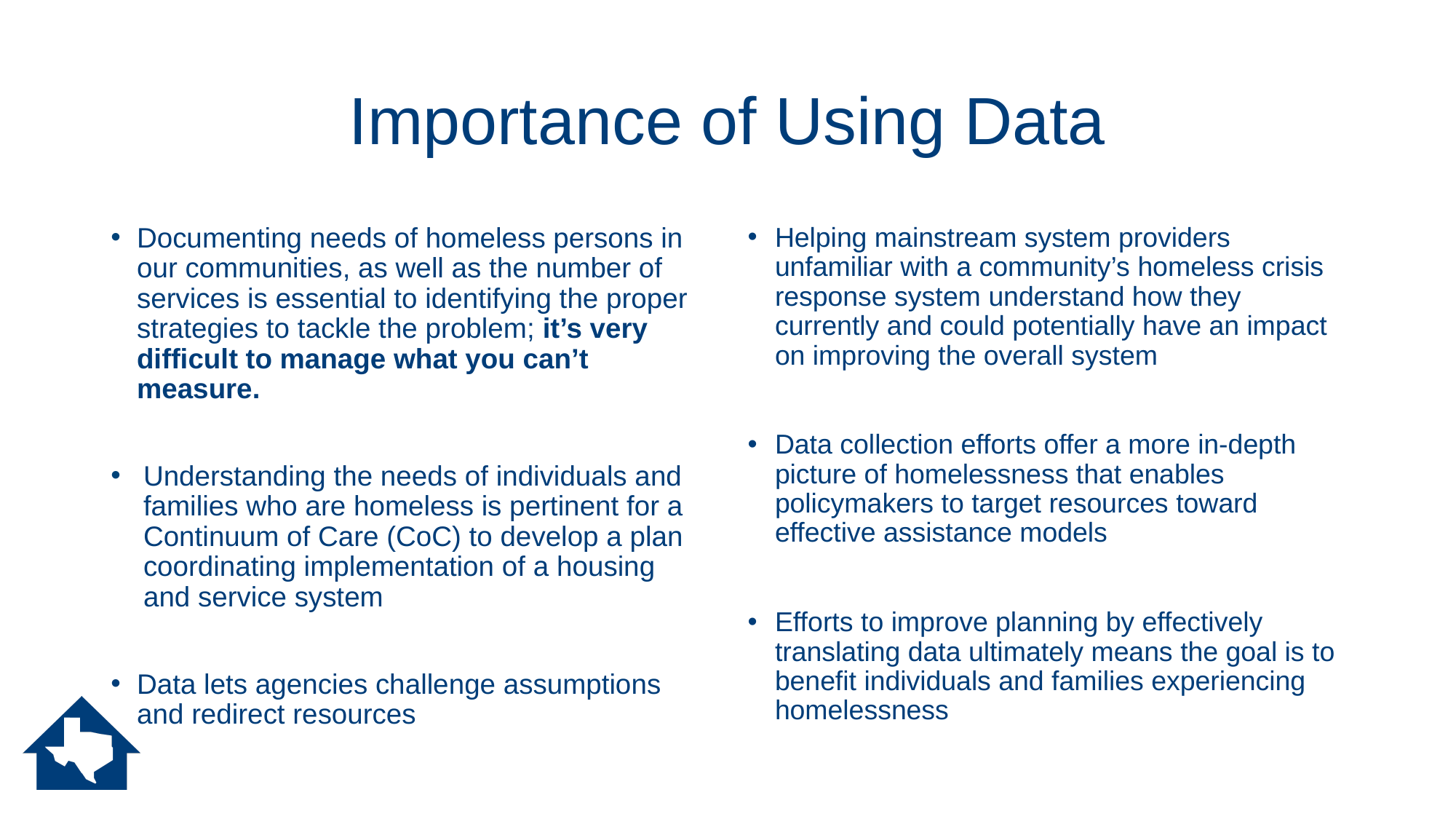

# Importance of Using Data
Documenting needs of homeless persons in our communities, as well as the number of services is essential to identifying the proper strategies to tackle the problem; it’s very difficult to manage what you can’t measure.

Understanding the needs of individuals and families who are homeless is pertinent for a Continuum of Care (CoC) to develop a plan coordinating implementation of a housing and service system

Data lets agencies challenge assumptions and redirect resources

Helping mainstream system providers unfamiliar with a community’s homeless crisis response system understand how they currently and could potentially have an impact on improving the overall system

Data collection efforts offer a more in-depth picture of homelessness that enables policymakers to target resources toward effective assistance models

Efforts to improve planning by effectively translating data ultimately means the goal is to benefit individuals and families experiencing homelessness